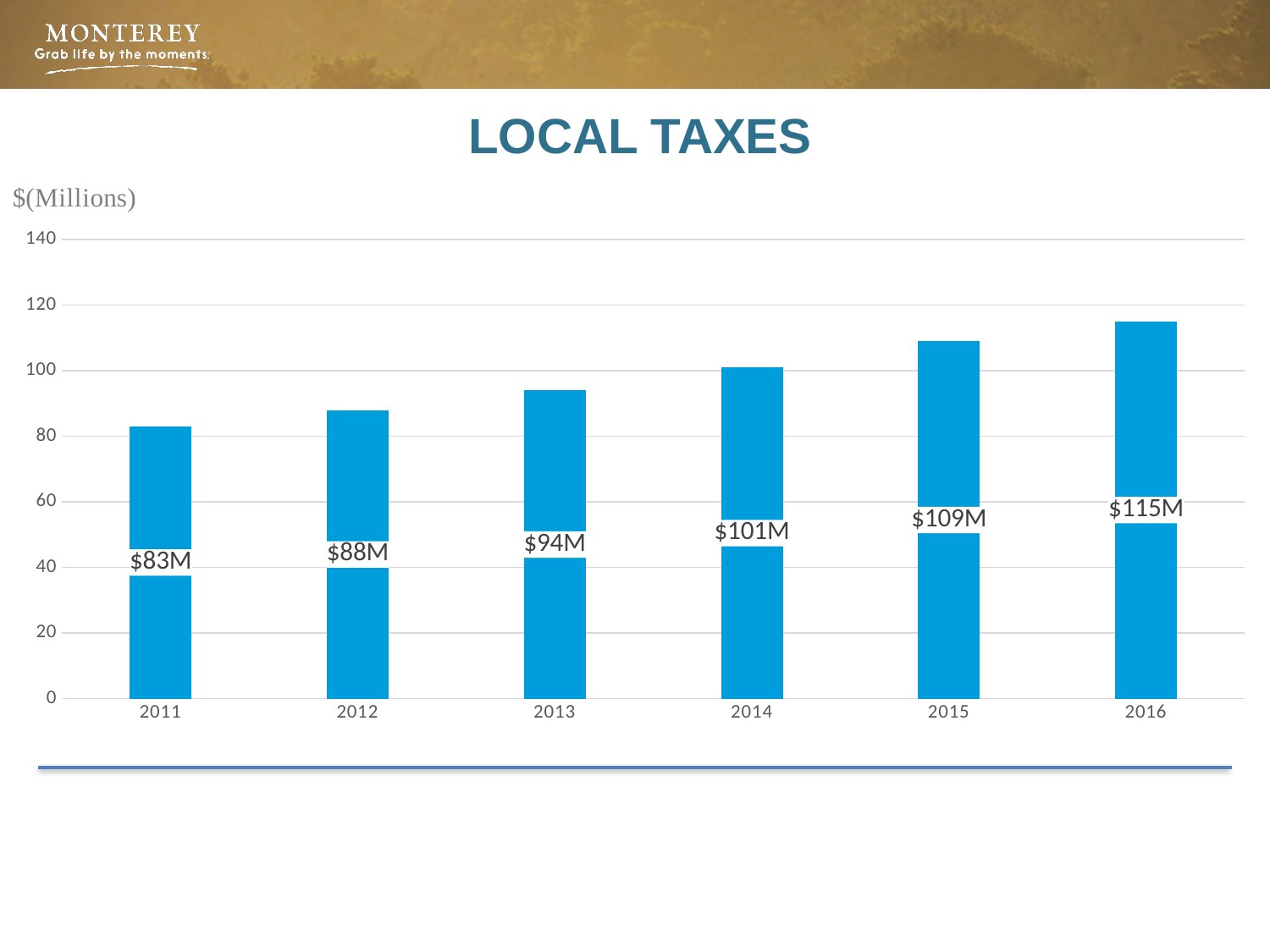

# Local Taxes

### Chart:

| Category | Local |
|---|---|
| 2011 | 83.0 |
| 2012 | 88.0 |
| 2013 | 94.0 |
| 2014 | 101.0 |
| 2015 | 109.0 |
| 2016 | 115.0 |